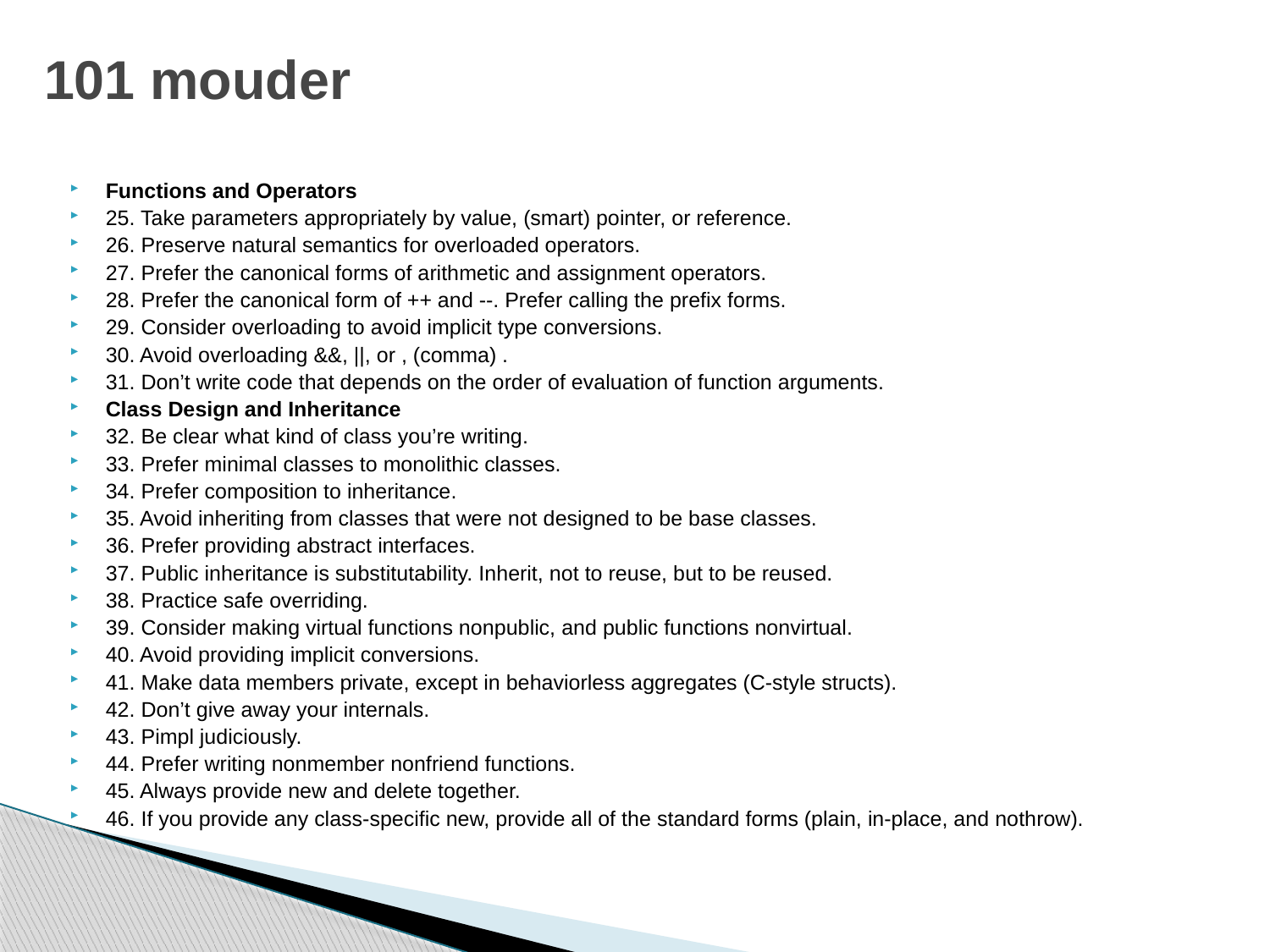

# 101 mouder
Functions and Operators
25. Take parameters appropriately by value, (smart) pointer, or reference.
26. Preserve natural semantics for overloaded operators.
27. Prefer the canonical forms of arithmetic and assignment operators.
28. Prefer the canonical form of ++ and --. Prefer calling the prefix forms.
29. Consider overloading to avoid implicit type conversions.
30. Avoid overloading &&, ||, or , (comma) .
31. Don’t write code that depends on the order of evaluation of function arguments.
Class Design and Inheritance
32. Be clear what kind of class you’re writing.
33. Prefer minimal classes to monolithic classes.
34. Prefer composition to inheritance.
35. Avoid inheriting from classes that were not designed to be base classes.
36. Prefer providing abstract interfaces.
37. Public inheritance is substitutability. Inherit, not to reuse, but to be reused.
38. Practice safe overriding.
39. Consider making virtual functions nonpublic, and public functions nonvirtual.
40. Avoid providing implicit conversions.
41. Make data members private, except in behaviorless aggregates (C-style structs).
42. Don’t give away your internals.
43. Pimpl judiciously.
44. Prefer writing nonmember nonfriend functions.
45. Always provide new and delete together.
46. If you provide any class-specific new, provide all of the standard forms (plain, in-place, and nothrow).